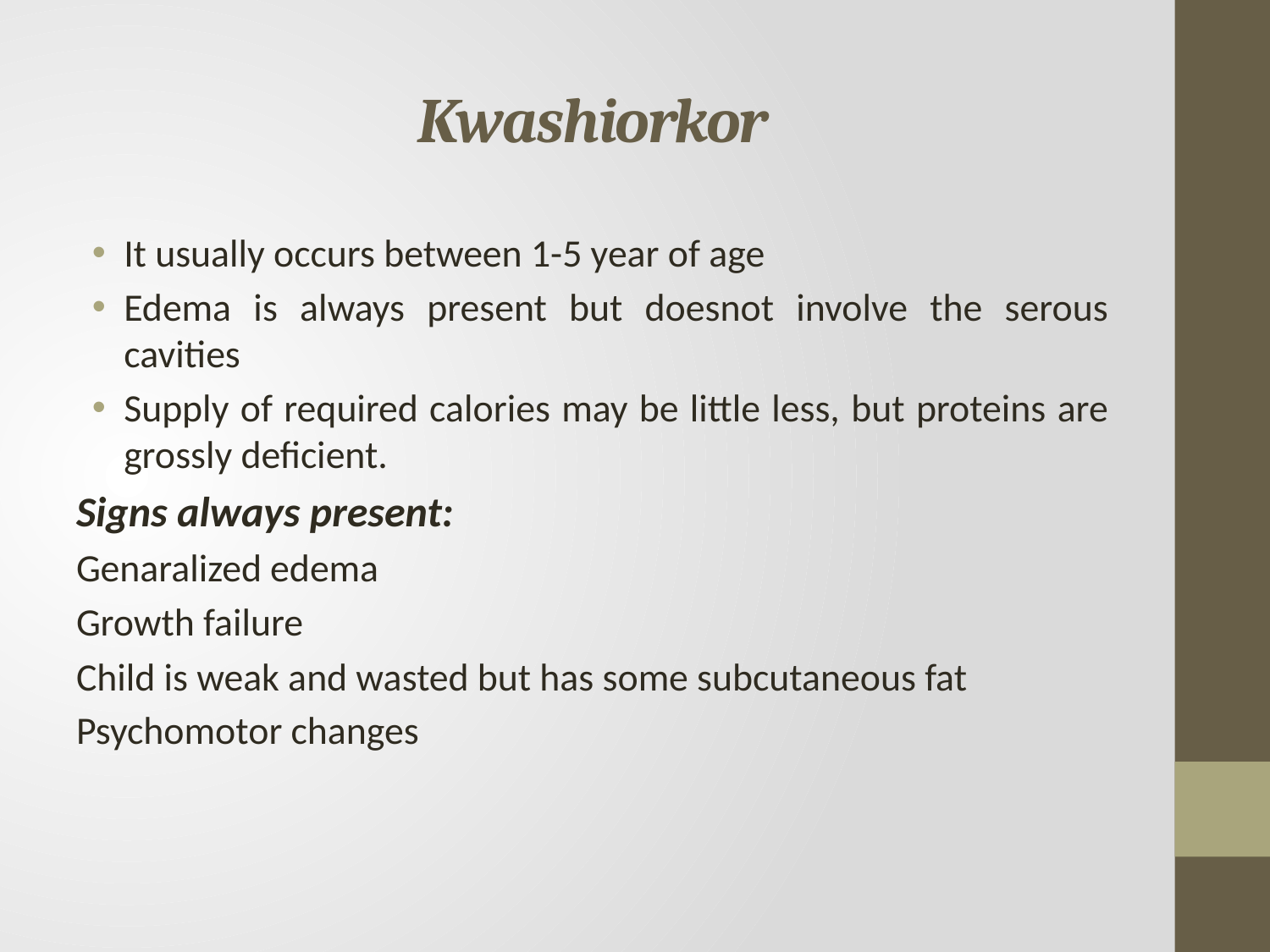

# Kwashiorkor
It usually occurs between 1-5 year of age
Edema is always present but doesnot involve the serous cavities
Supply of required calories may be little less, but proteins are grossly deficient.
Signs always present:
Genaralized edema
Growth failure
Child is weak and wasted but has some subcutaneous fat
Psychomotor changes